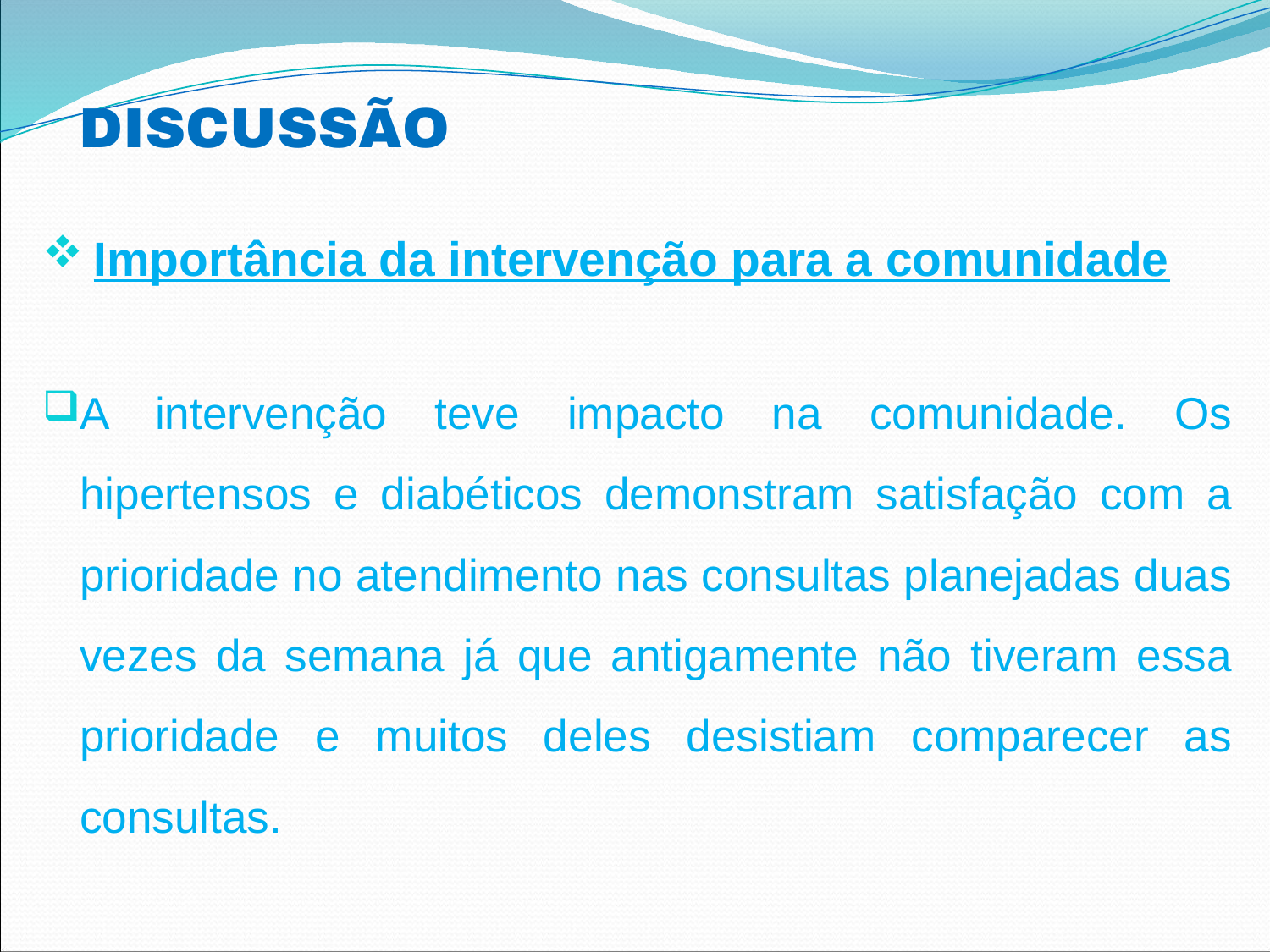

# DISCUSSÃO
 Importância da intervenção para a comunidade

A intervenção teve impacto na comunidade. Os hipertensos e diabéticos demonstram satisfação com a prioridade no atendimento nas consultas planejadas duas vezes da semana já que antigamente não tiveram essa prioridade e muitos deles desistiam comparecer as consultas.